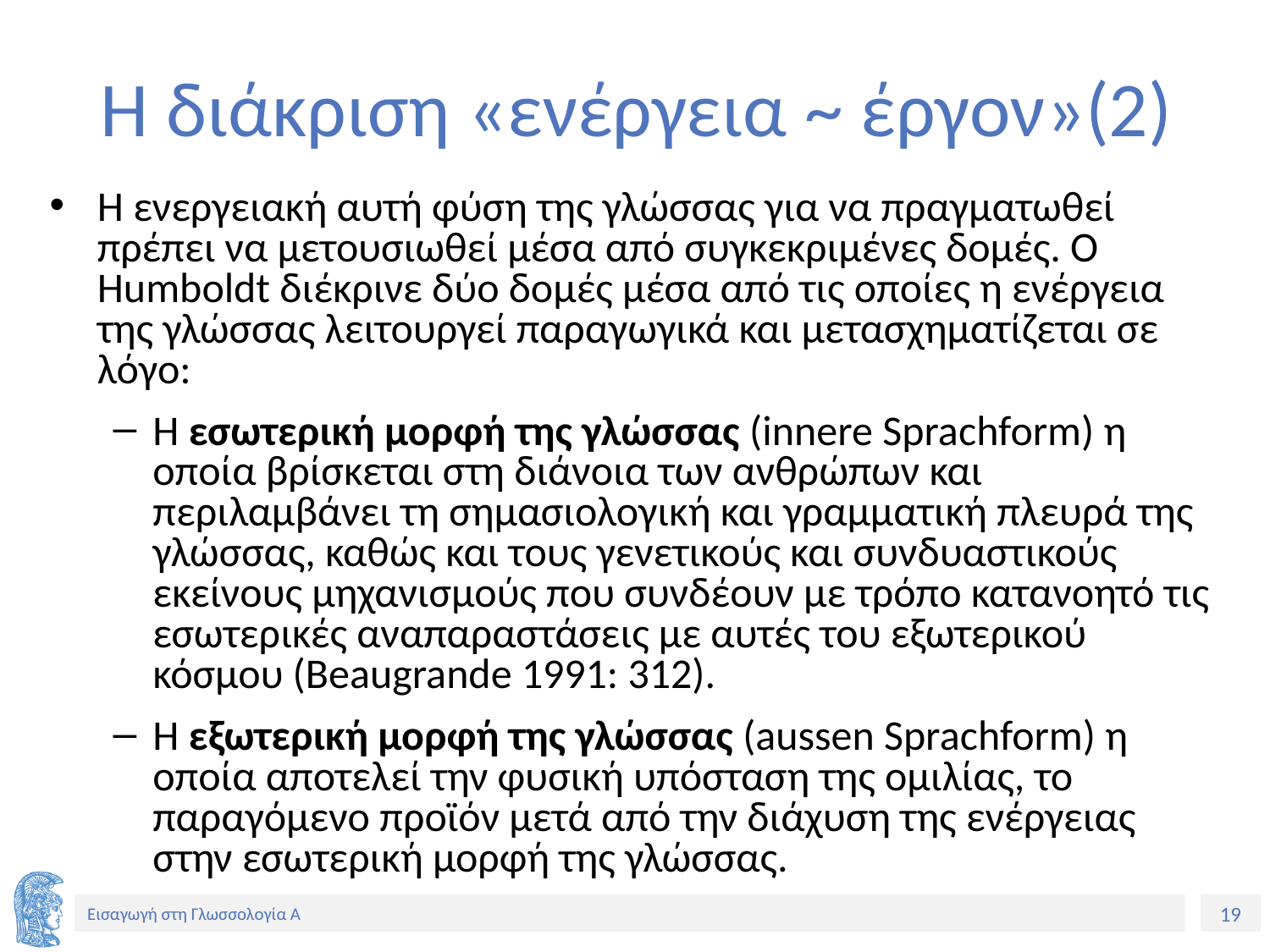

# Η διάκριση «ενέργεια ~ έργον»(2)
Η ενεργειακή αυτή φύση της γλώσσας για να πραγματωθεί πρέπει να μετουσιωθεί μέσα από συγκεκριμένες δομές. Ο Humboldt διέκρινε δύο δομές μέσα από τις οποίες η ενέργεια της γλώσσας λειτουργεί παραγωγικά και μετασχηματίζεται σε λόγο:
Η εσωτερική μορφή της γλώσσας (innere Sprachform) η οποία βρίσκεται στη διάνοια των ανθρώπων και περιλαμβάνει τη σημασιολογική και γραμματική πλευρά της γλώσσας, καθώς και τους γενετικούς και συνδυαστικούς εκείνους μηχανισμούς που συνδέουν με τρόπο κατανοητό τις εσωτερικές αναπαραστάσεις με αυτές του εξωτερικού κόσμου (Beaugrande 1991: 312).
Η εξωτερική μορφή της γλώσσας (aussen Sprachform) η οποία αποτελεί την φυσική υπόσταση της ομιλίας, το παραγόμενο προϊόν μετά από την διάχυση της ενέργειας στην εσωτερική μορφή της γλώσσας.